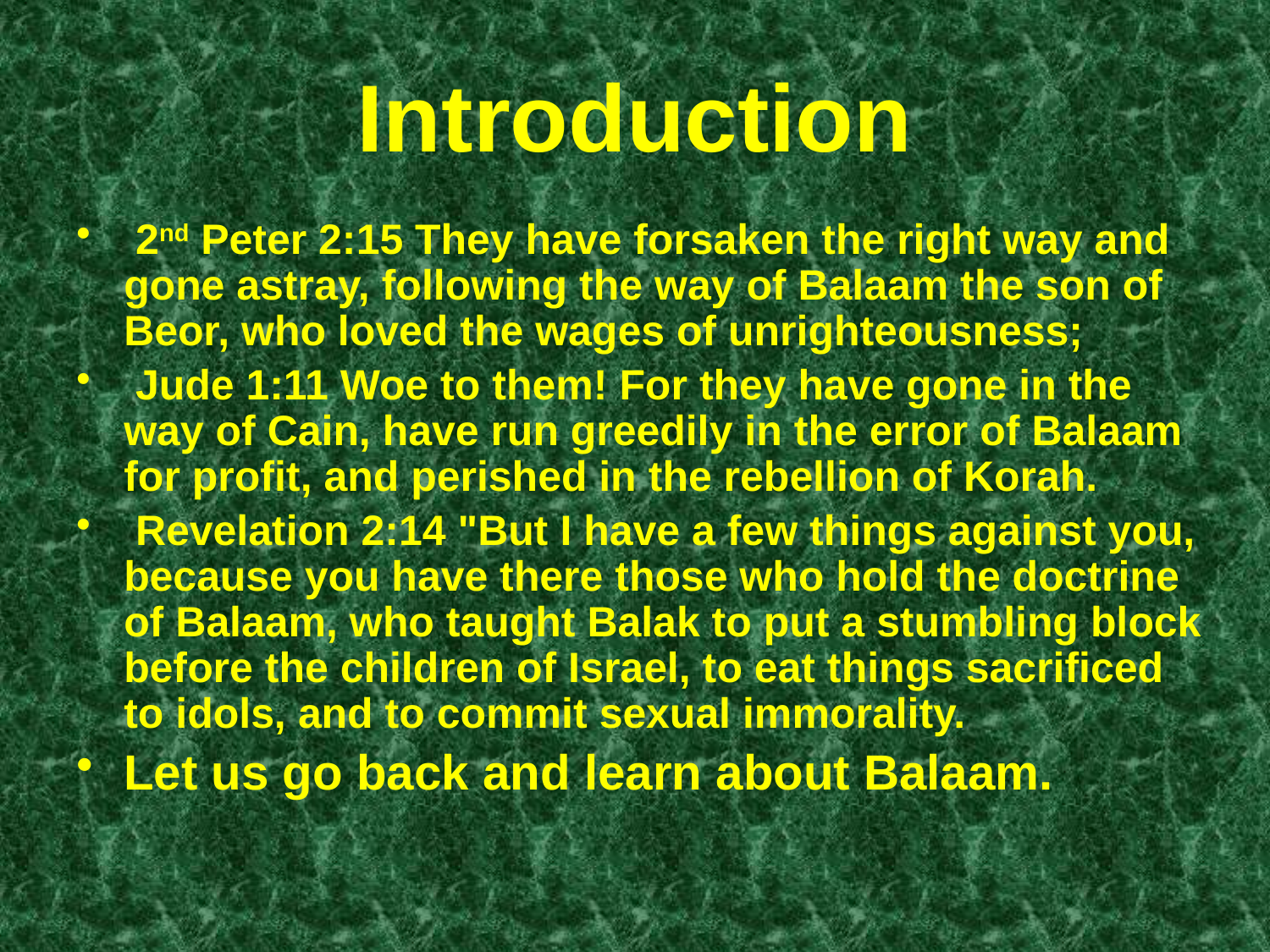

# Introduction
 2nd Peter 2:15 They have forsaken the right way and gone astray, following the way of Balaam the son of Beor, who loved the wages of unrighteousness;
 Jude 1:11 Woe to them! For they have gone in the way of Cain, have run greedily in the error of Balaam for profit, and perished in the rebellion of Korah.
 Revelation 2:14 "But I have a few things against you, because you have there those who hold the doctrine of Balaam, who taught Balak to put a stumbling block before the children of Israel, to eat things sacrificed to idols, and to commit sexual immorality.
Let us go back and learn about Balaam.